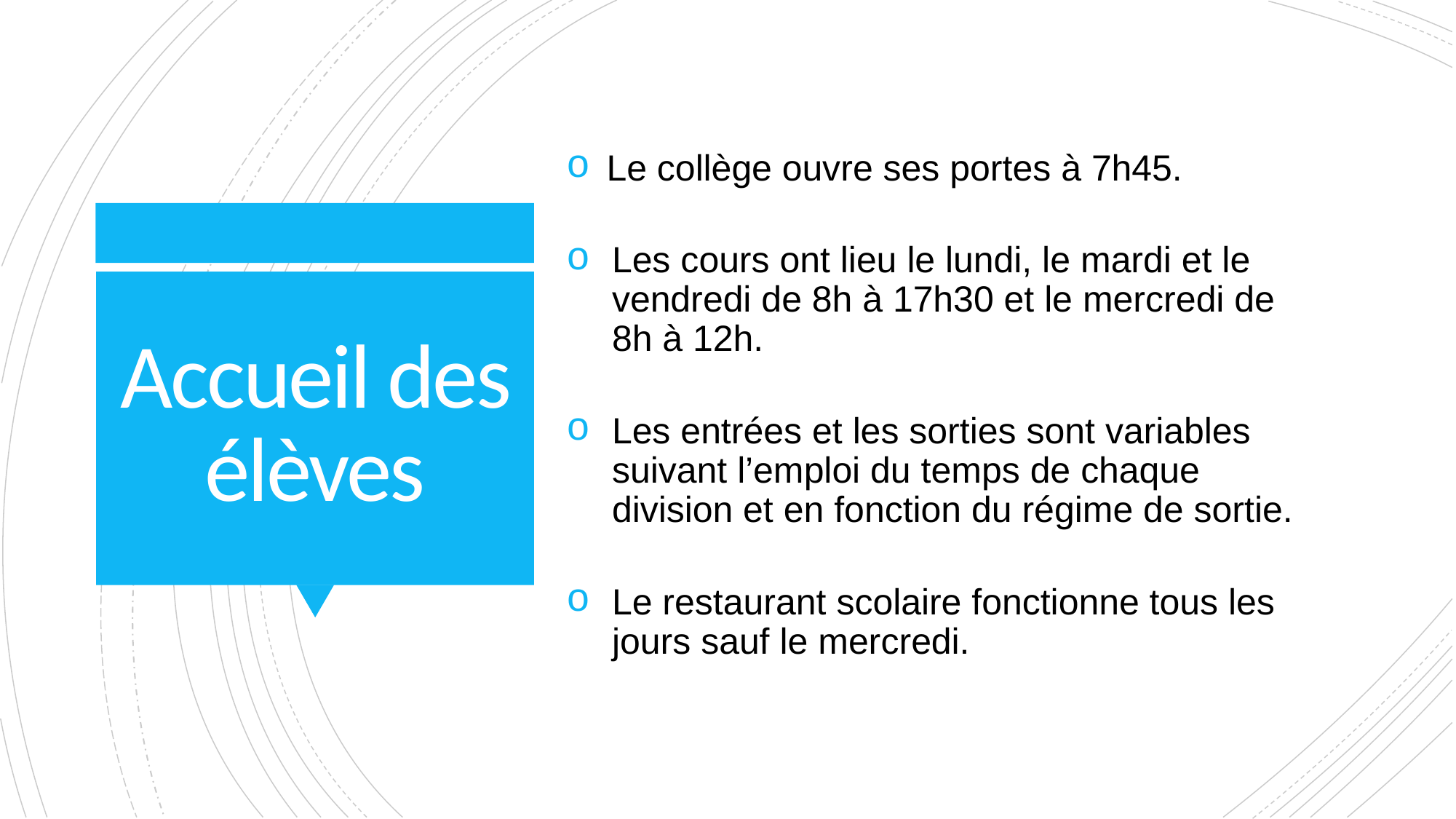

Le collège ouvre ses portes à 7h45.

Les cours ont lieu le lundi, le mardi et le vendredi de 8h à 17h30 et le mercredi de 8h à 12h.

Les entrées et les sorties sont variables suivant l’emploi du temps de chaque division et en fonction du régime de sortie.

Le restaurant scolaire fonctionne tous les jours sauf le mercredi.

# Accueil des élèves